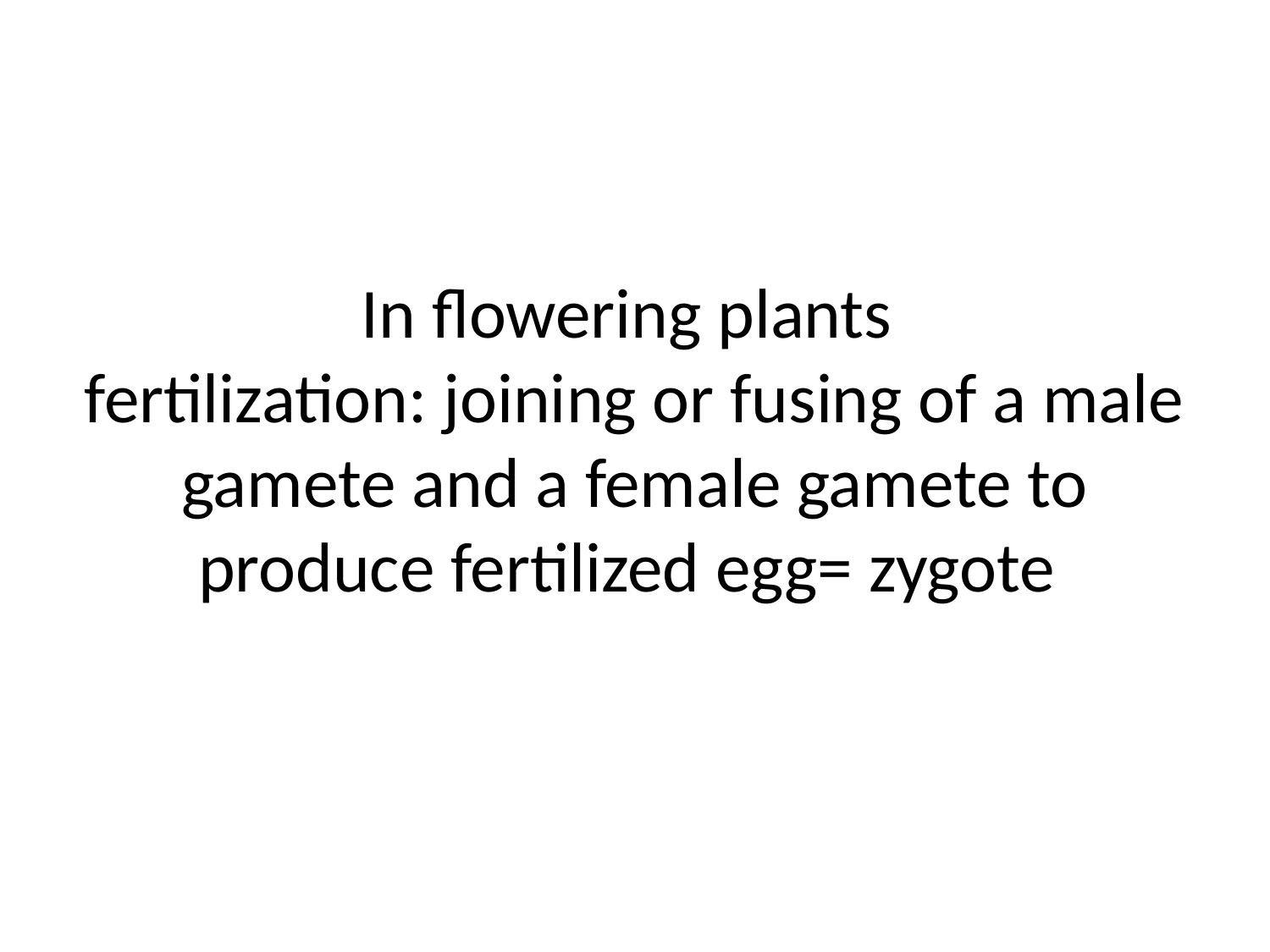

# In flowering plants fertilization: joining or fusing of a male gamete and a female gamete to produce fertilized egg= zygote